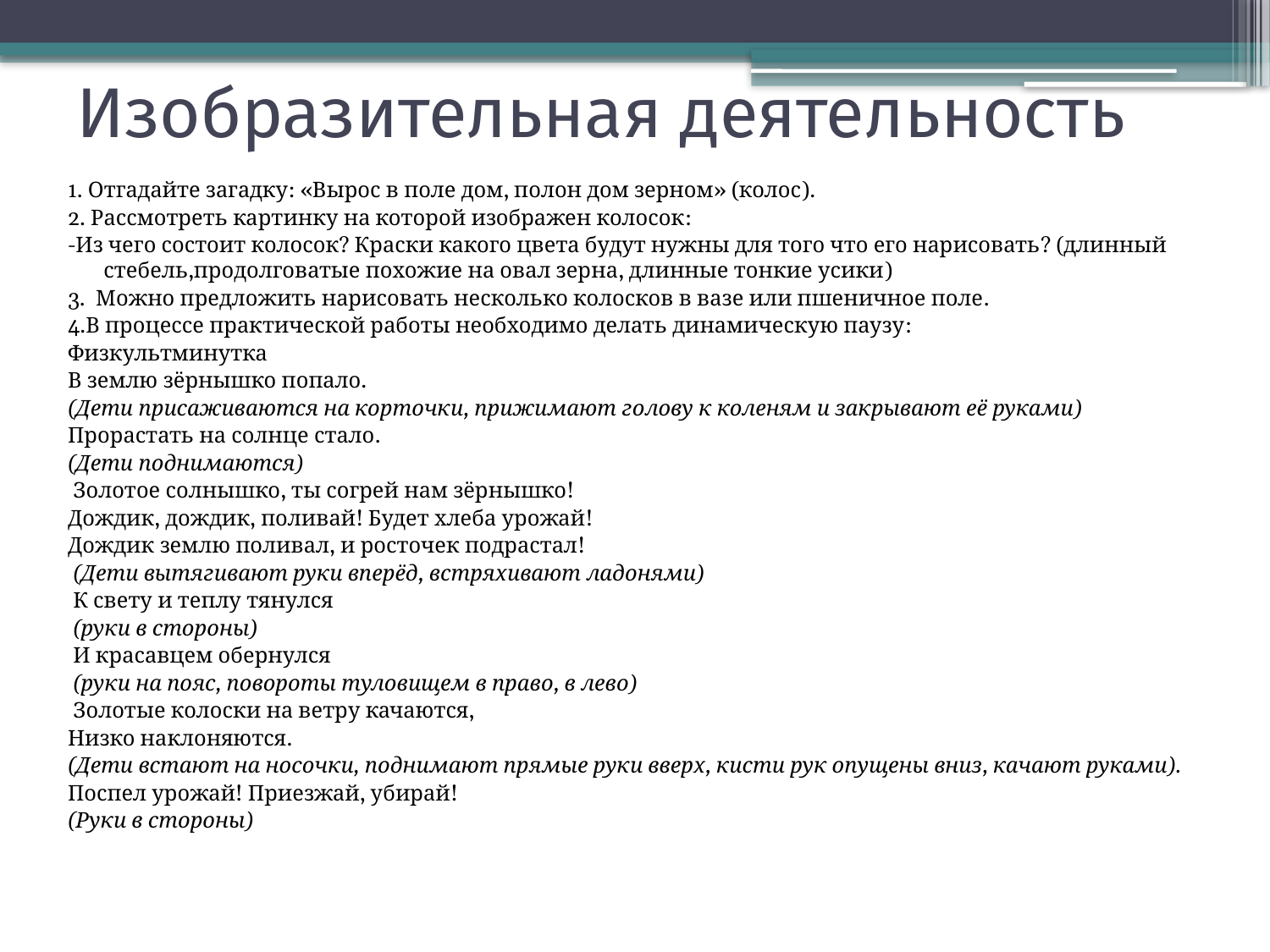

# Изобразительная деятельность

1. Отгадайте загадку: «Вырос в поле дом, полон дом зерном» (колос).
2. Рассмотреть картинку на которой изображен колосок:
-Из чего состоит колосок? Краски какого цвета будут нужны для того что его нарисовать? (длинный стебель,продолговатые похожие на овал зерна, длинные тонкие усики)
3.  Можно предложить нарисовать несколько колосков в вазе или пшеничное поле.
4.В процессе практической работы необходимо делать динамическую паузу:
Физкультминутка
В землю зёрнышко попало.
(Дети присаживаются на корточки, прижимают голову к коленям и закрывают её руками)
Прорастать на солнце стало.
(Дети поднимаются)
 Золотое солнышко, ты согрей нам зёрнышко!
Дождик, дождик, поливай! Будет хлеба урожай!
Дождик землю поливал, и росточек подрастал!
 (Дети вытягивают руки вперёд, встряхивают ладонями)
 К свету и теплу тянулся
 (руки в стороны)
 И красавцем обернулся
 (руки на пояс, повороты туловищем в право, в лево)
 Золотые колоски на ветру качаются,
Низко наклоняются.
(Дети встают на носочки, поднимают прямые руки вверх, кисти рук опущены вниз, качают руками).
Поспел урожай! Приезжай, убирай!
(Руки в стороны)